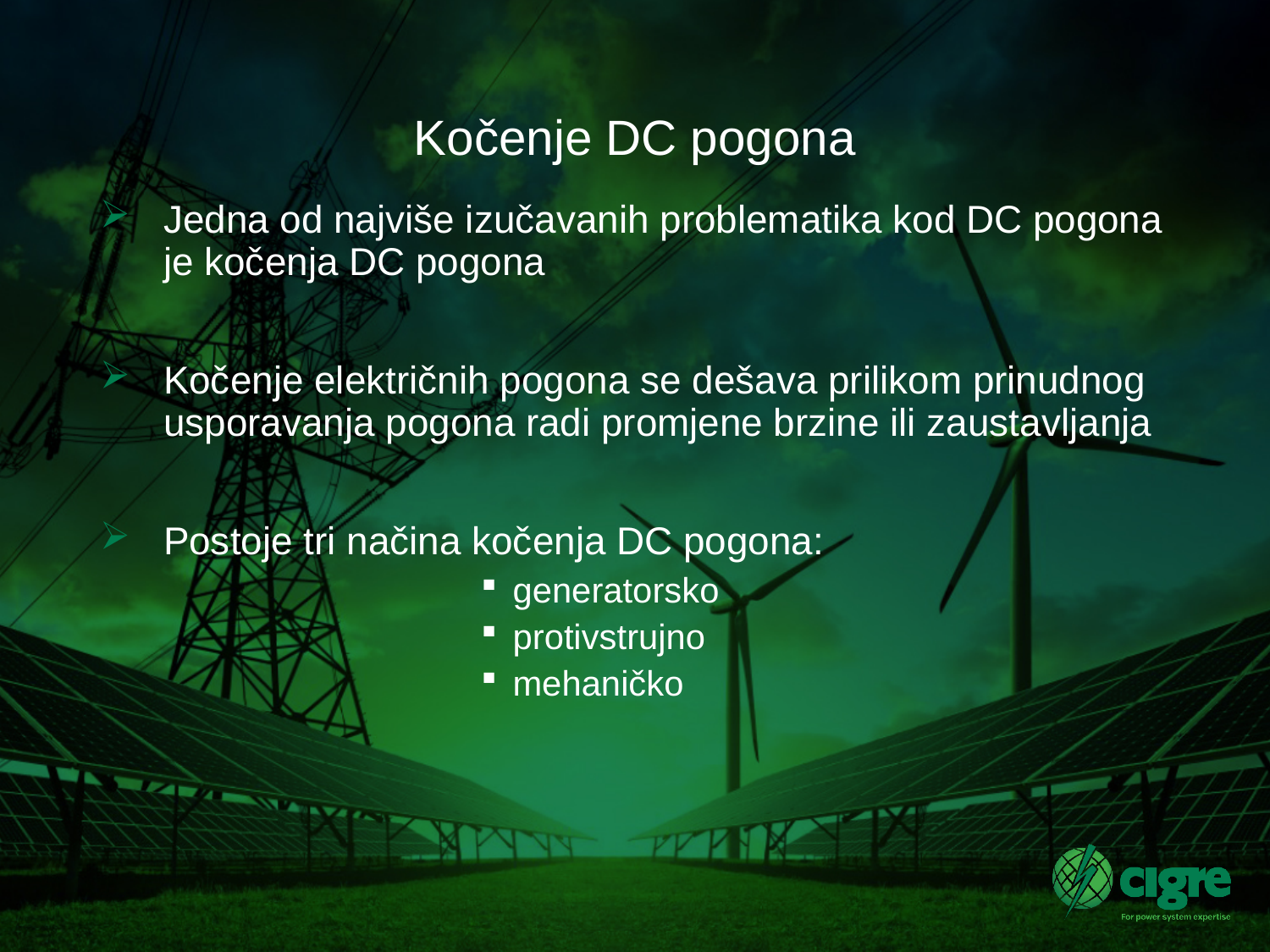

# Kočenje DC pogona
Jedna od najviše izučavanih problematika kod DC pogona je kočenja DC pogona

Kočenje električnih pogona se dešava prilikom prinudnog usporavanja pogona radi promjene brzine ili zaustavljanja

Postoje tri načina kočenja DC pogona:
generatorsko
protivstrujno
mehaničko